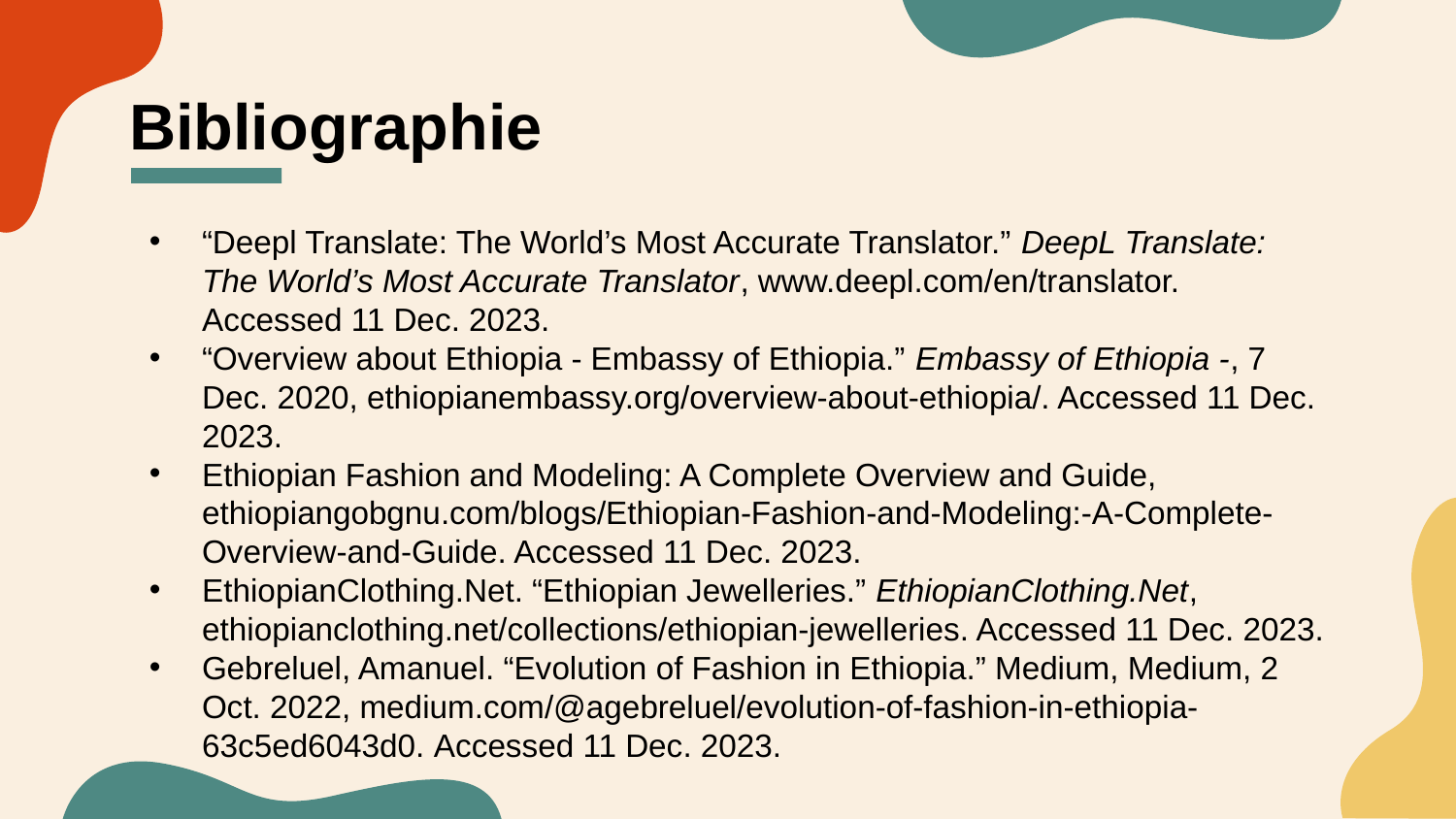

# Bibliographie

“Deepl Translate: The World’s Most Accurate Translator.” DeepL Translate: The World’s Most Accurate Translator, www.deepl.com/en/translator. Accessed 11 Dec. 2023.
“Overview about Ethiopia - Embassy of Ethiopia.” Embassy of Ethiopia -, 7 Dec. 2020, ethiopianembassy.org/overview-about-ethiopia/. Accessed 11 Dec. 2023.
Ethiopian Fashion and Modeling: A Complete Overview and Guide, ethiopiangobgnu.com/blogs/Ethiopian-Fashion-and-Modeling:-A-Complete-Overview-and-Guide. Accessed 11 Dec. 2023.
EthiopianClothing.Net. “Ethiopian Jewelleries.” EthiopianClothing.Net, ethiopianclothing.net/collections/ethiopian-jewelleries. Accessed 11 Dec. 2023.
Gebreluel, Amanuel. “Evolution of Fashion in Ethiopia.” Medium, Medium, 2 Oct. 2022, medium.com/@agebreluel/evolution-of-fashion-in-ethiopia-63c5ed6043d0. Accessed 11 Dec. 2023.